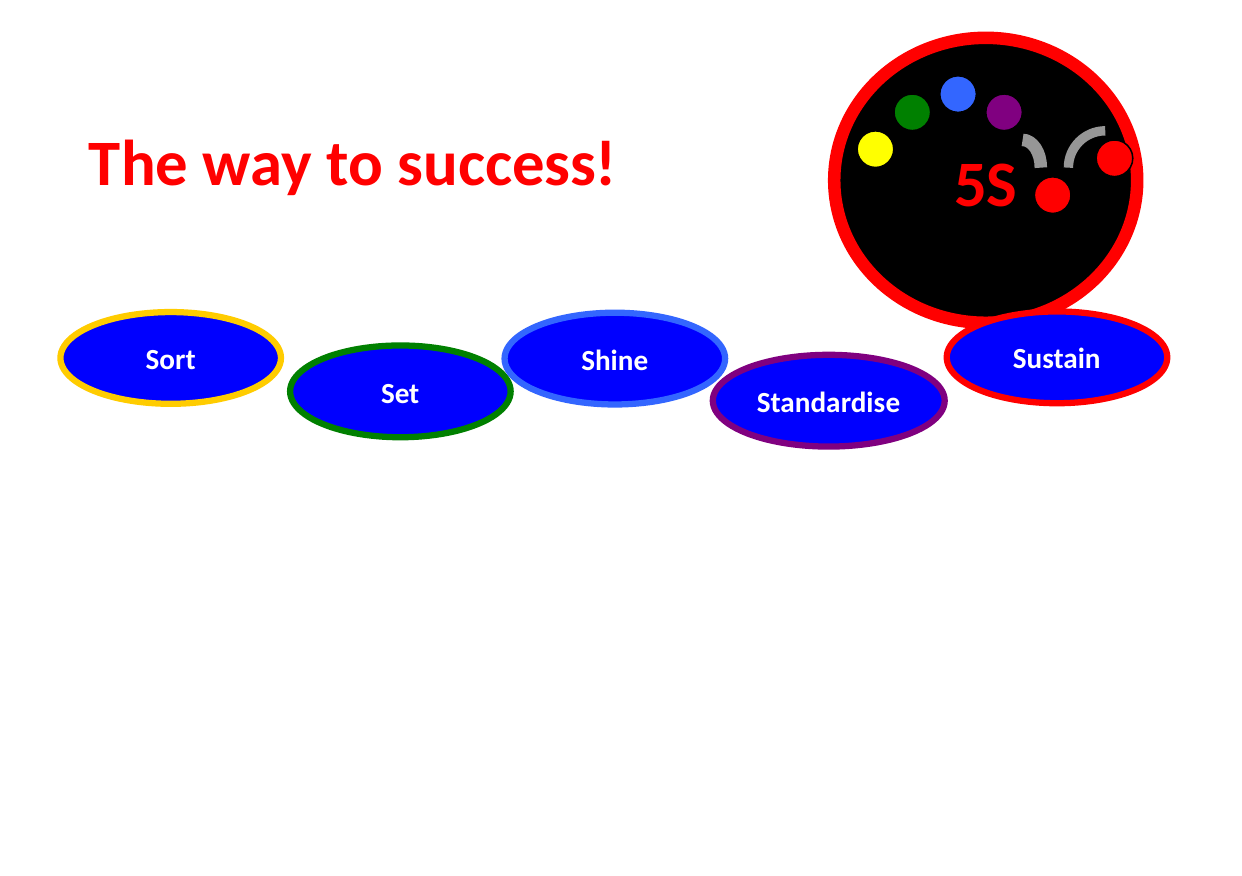

5S

#
The way to success!
Sustain
Sort
Shine
Set
Standardise